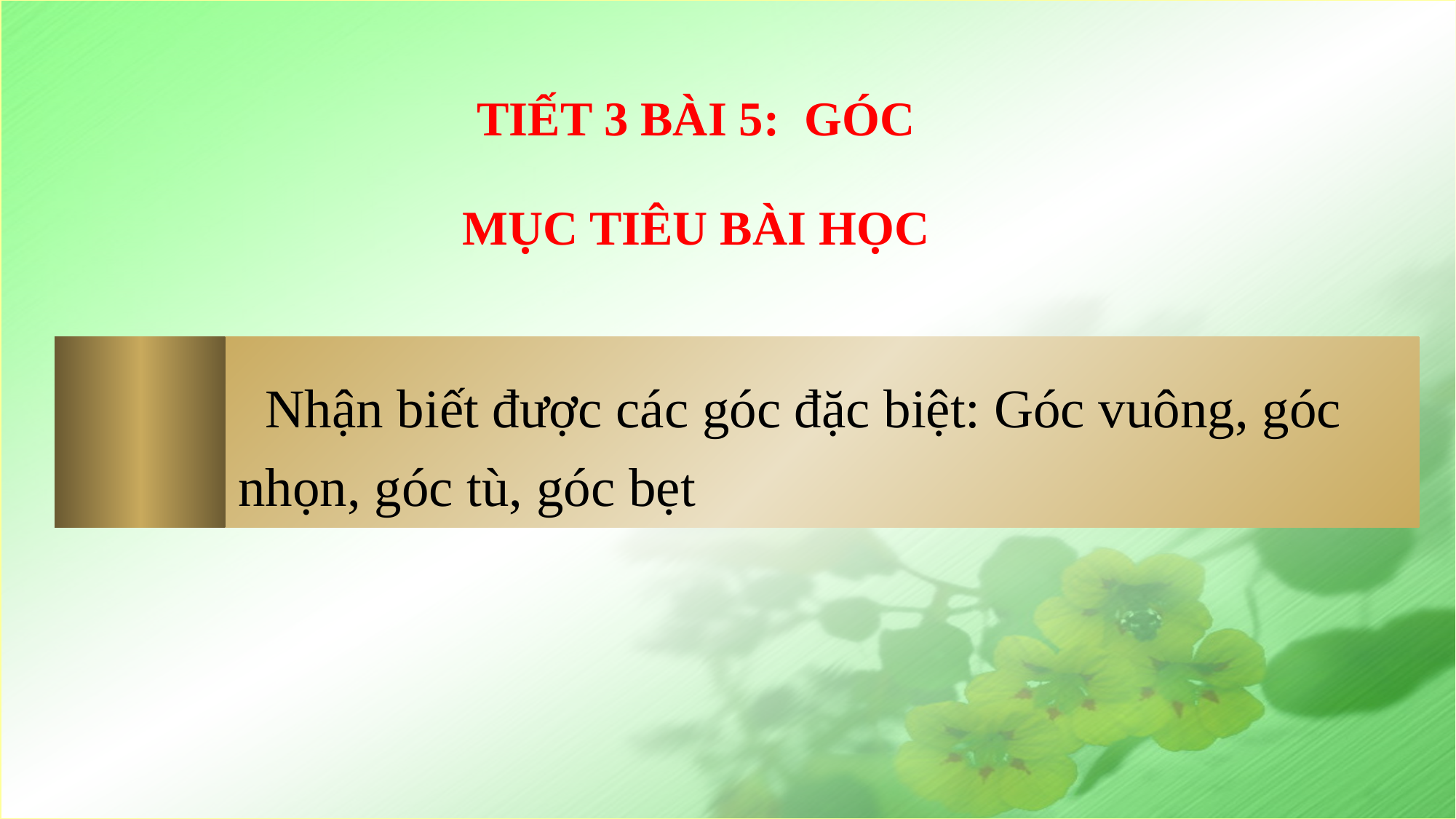

TIẾT 3 BÀI 5:  GÓC
MỤC TIÊU BÀI HỌC

  Nhận biết được các góc đặc biệt: Góc vuông, góc nhọn, góc tù, góc bẹt